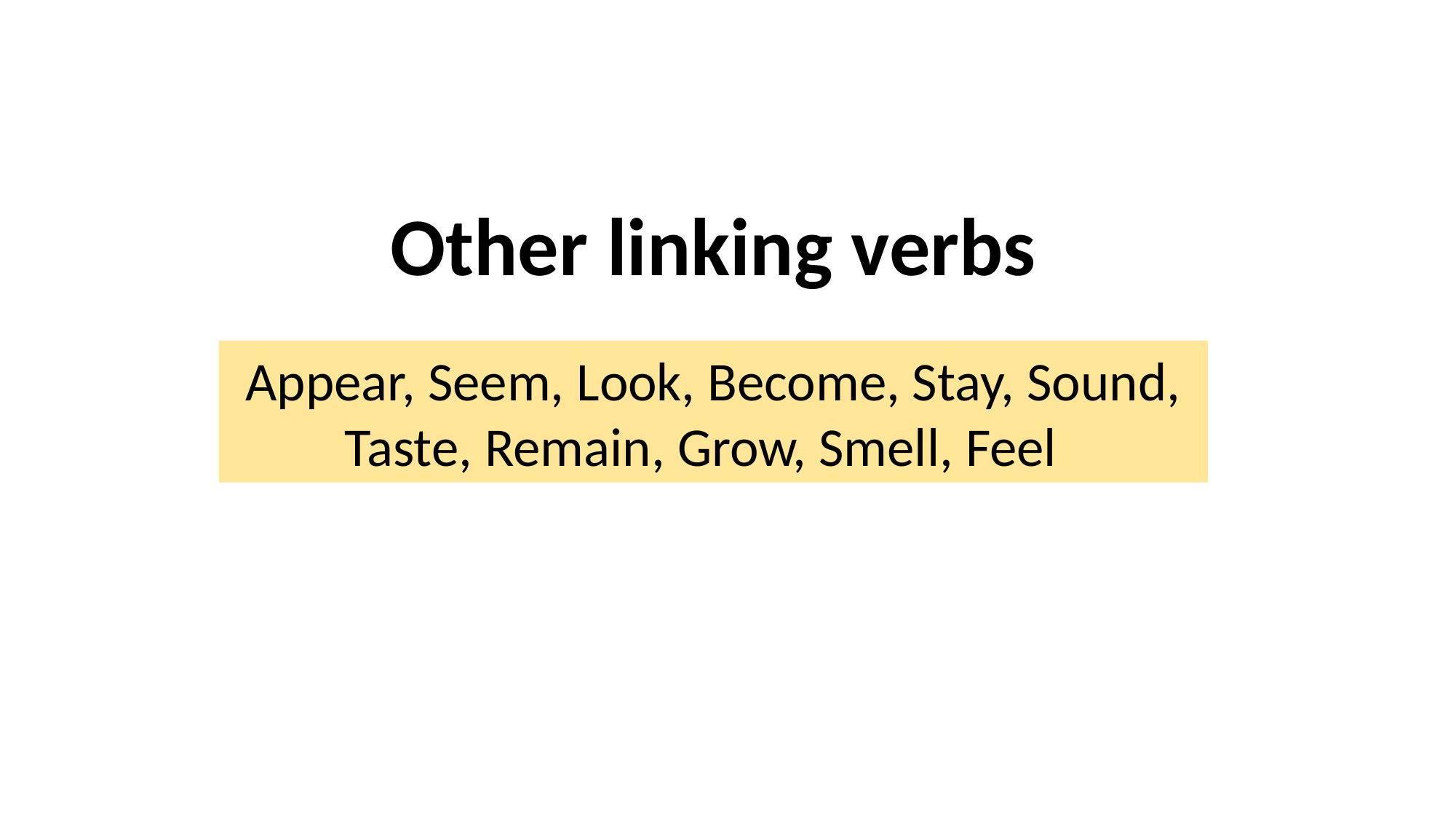

Other linking verbs
Appear, Seem, Look, Become, Stay, Sound, Taste, Remain, Grow, Smell, Feel